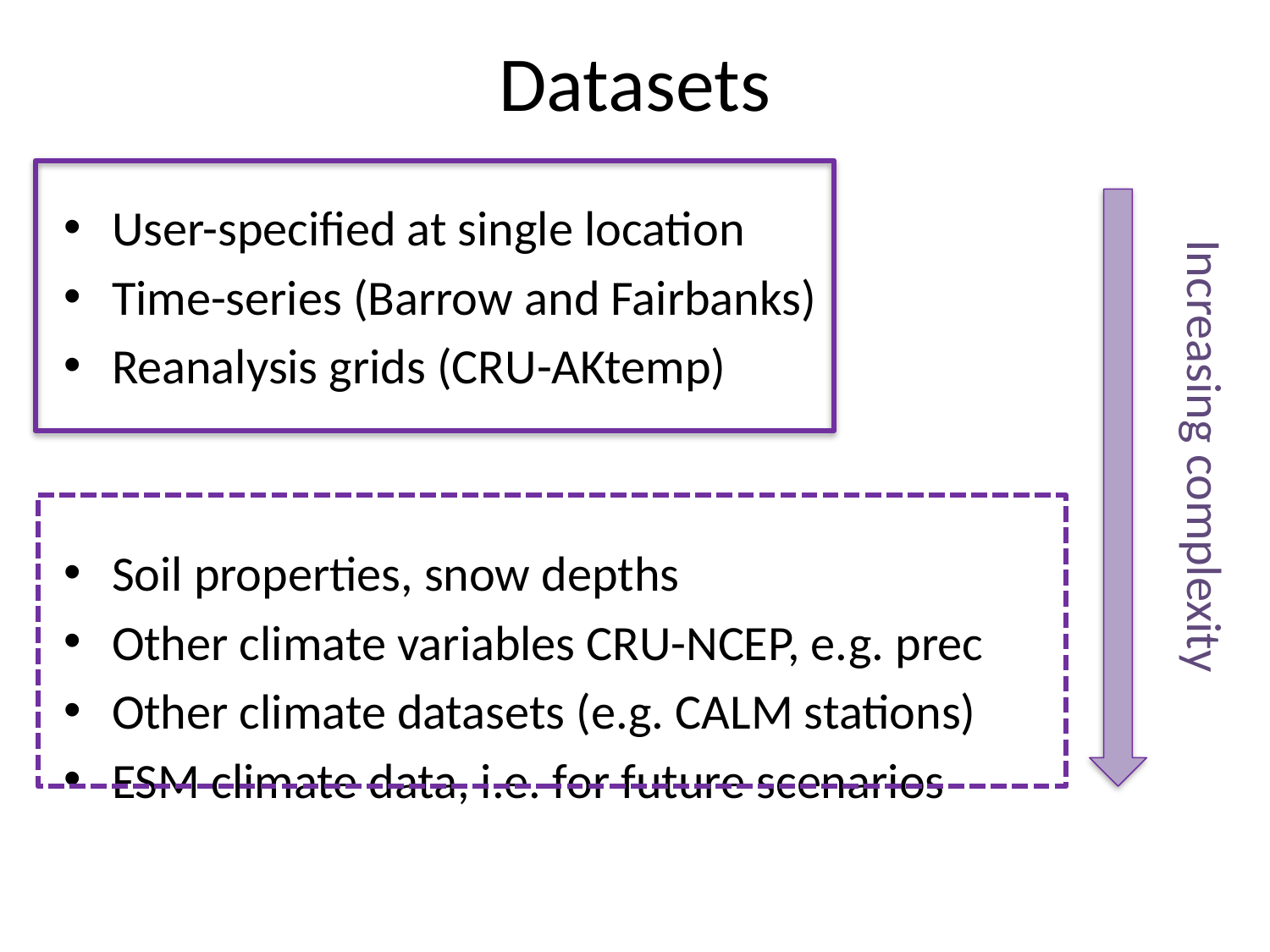

# Datasets

User-specified at single location
Time-series (Barrow and Fairbanks)
Reanalysis grids (CRU-AKtemp)

Soil properties, snow depths
Other climate variables CRU-NCEP, e.g. prec
Other climate datasets (e.g. CALM stations)
ESM climate data, i.e. for future scenarios

Increasing complexity